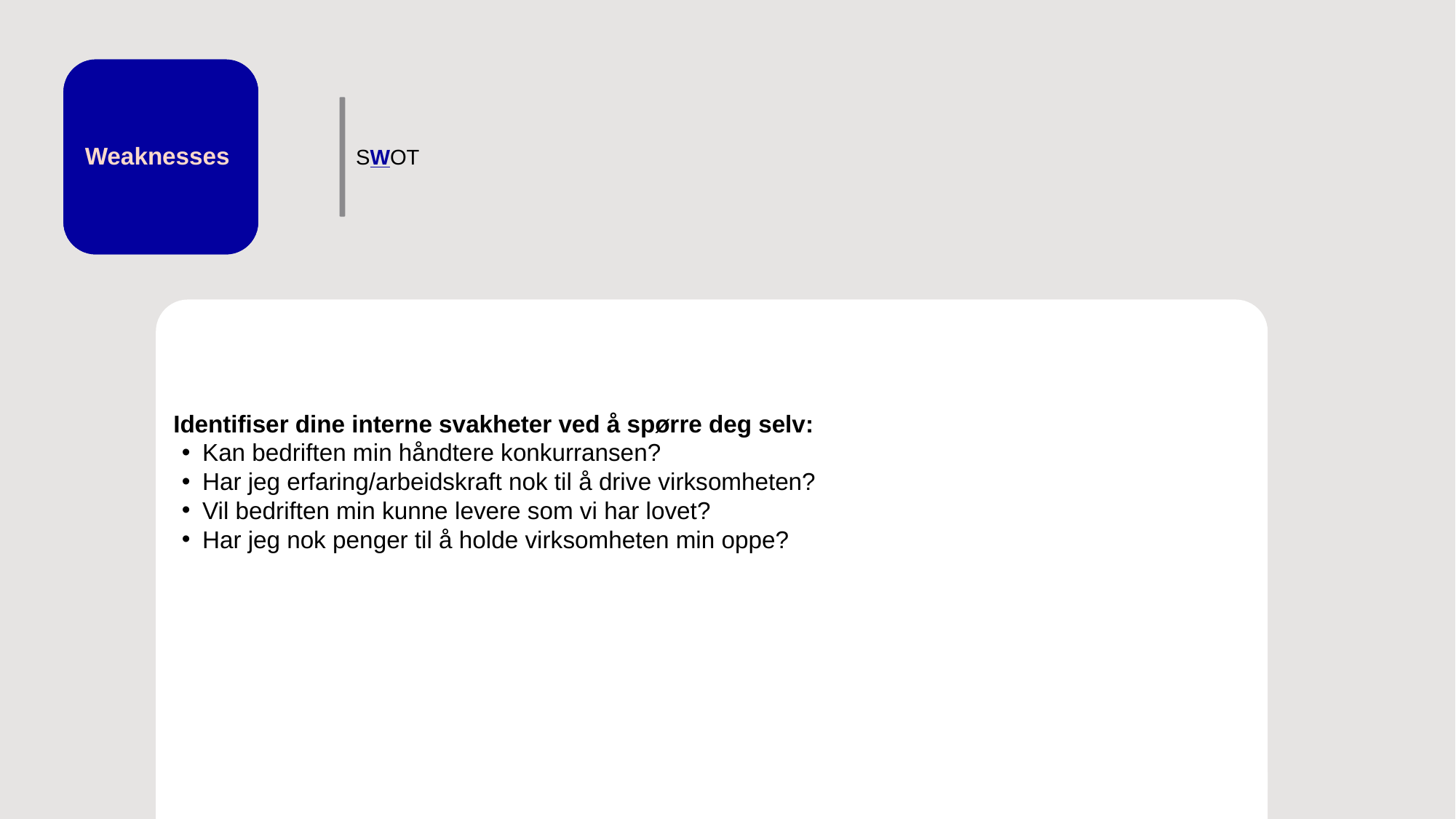

Weaknesses

SWOT

Identifiser dine interne svakheter ved å spørre deg selv:
Kan bedriften min håndtere konkurransen?
Har jeg erfaring/arbeidskraft nok til å drive virksomheten?
Vil bedriften min kunne levere som vi har lovet?
Har jeg nok penger til å holde virksomheten min oppe?